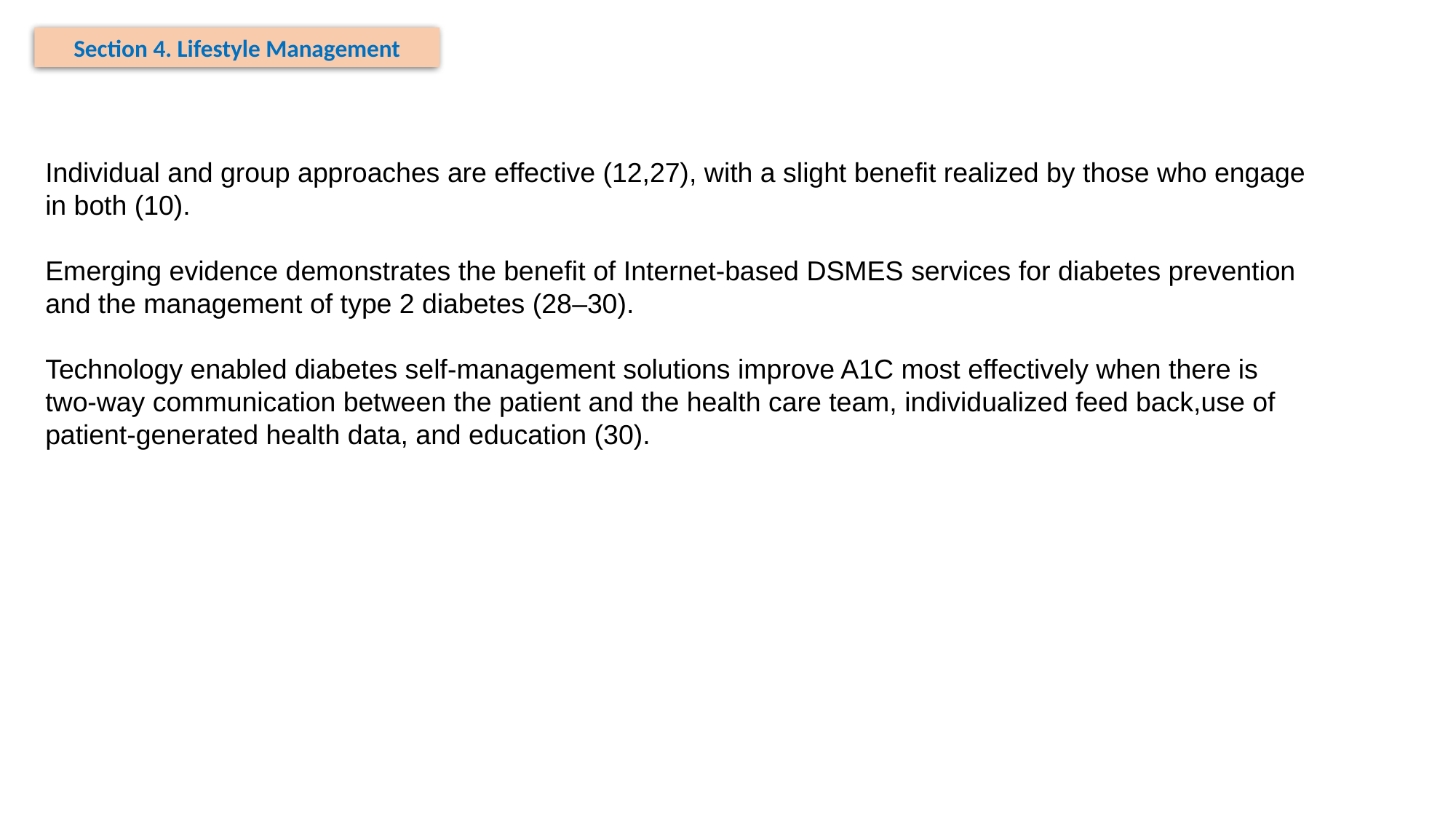

Section 4. Lifestyle Management
Individual and group approaches are effective (12,27), with a slight benefit realized by those who engage in both (10).

Emerging evidence demonstrates the benefit of Internet-based DSMES services for diabetes prevention and the management of type 2 diabetes (28–30).

Technology enabled diabetes self-management solutions improve A1C most effectively when there is two-way communication between the patient and the health care team, individualized feed back,use of patient-generated health data, and education (30).